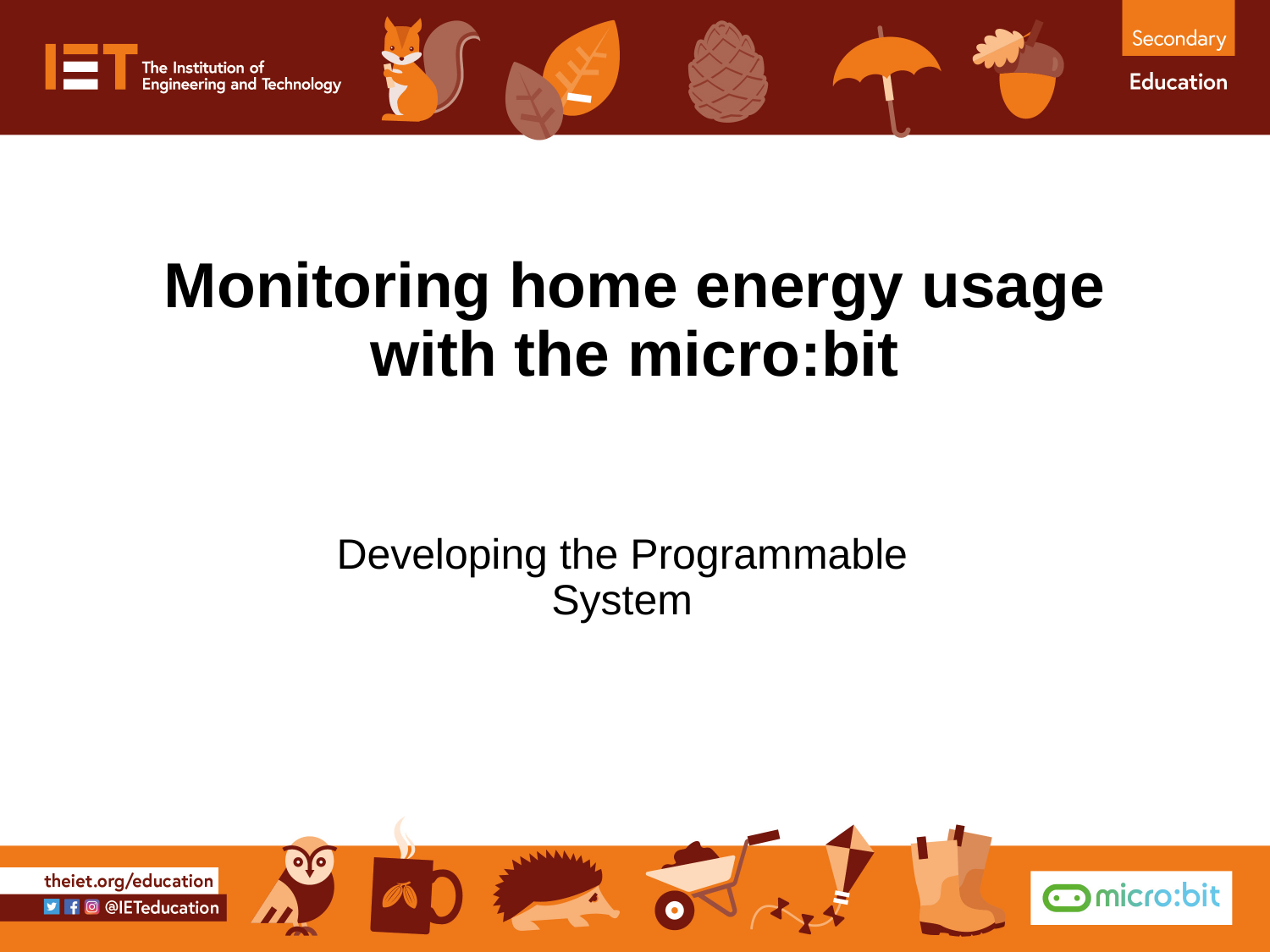

# Monitoring home energy usage with the micro:bit
Developing the Programmable System